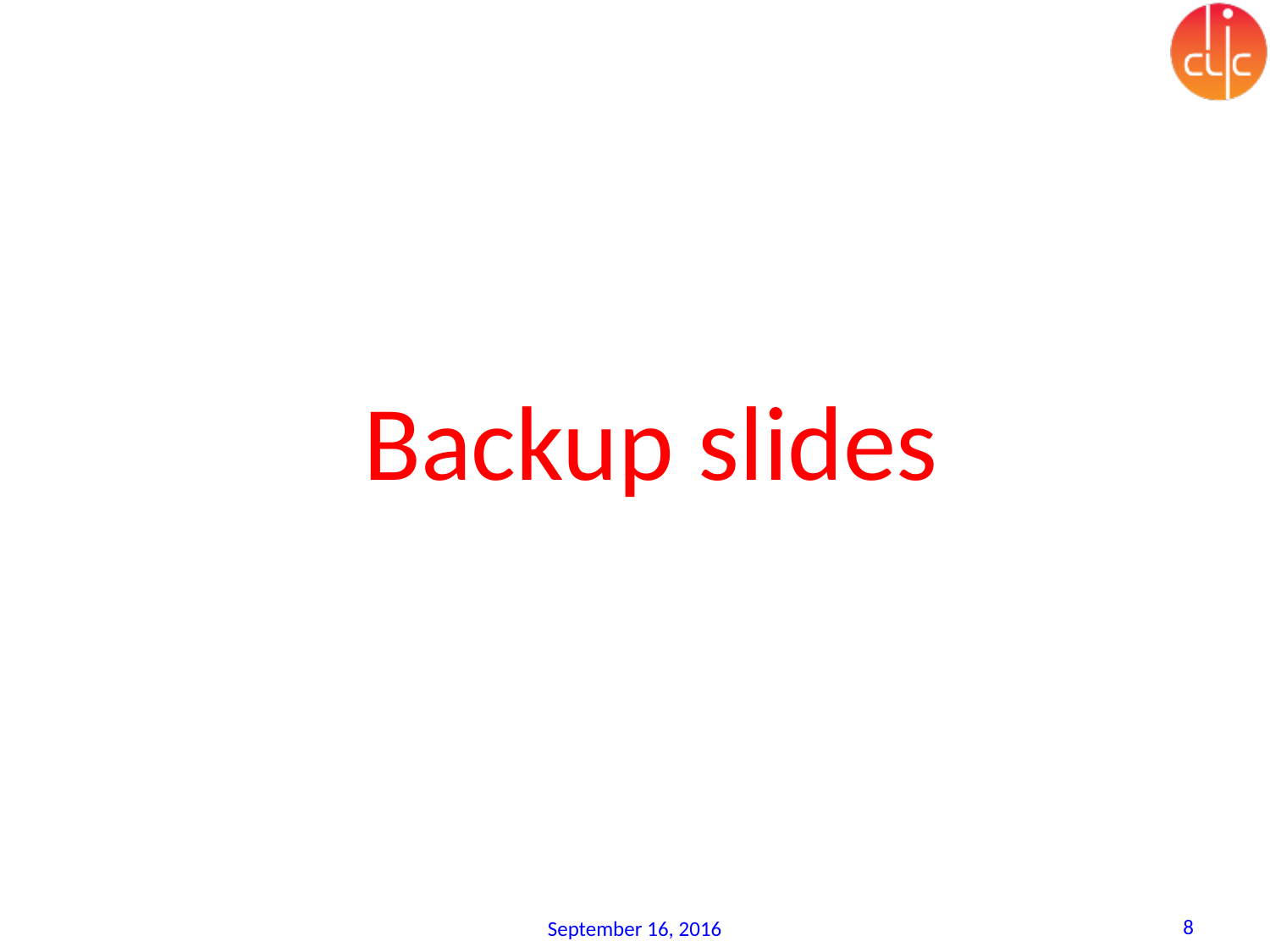

#
Backup slides
8
September 16, 2016